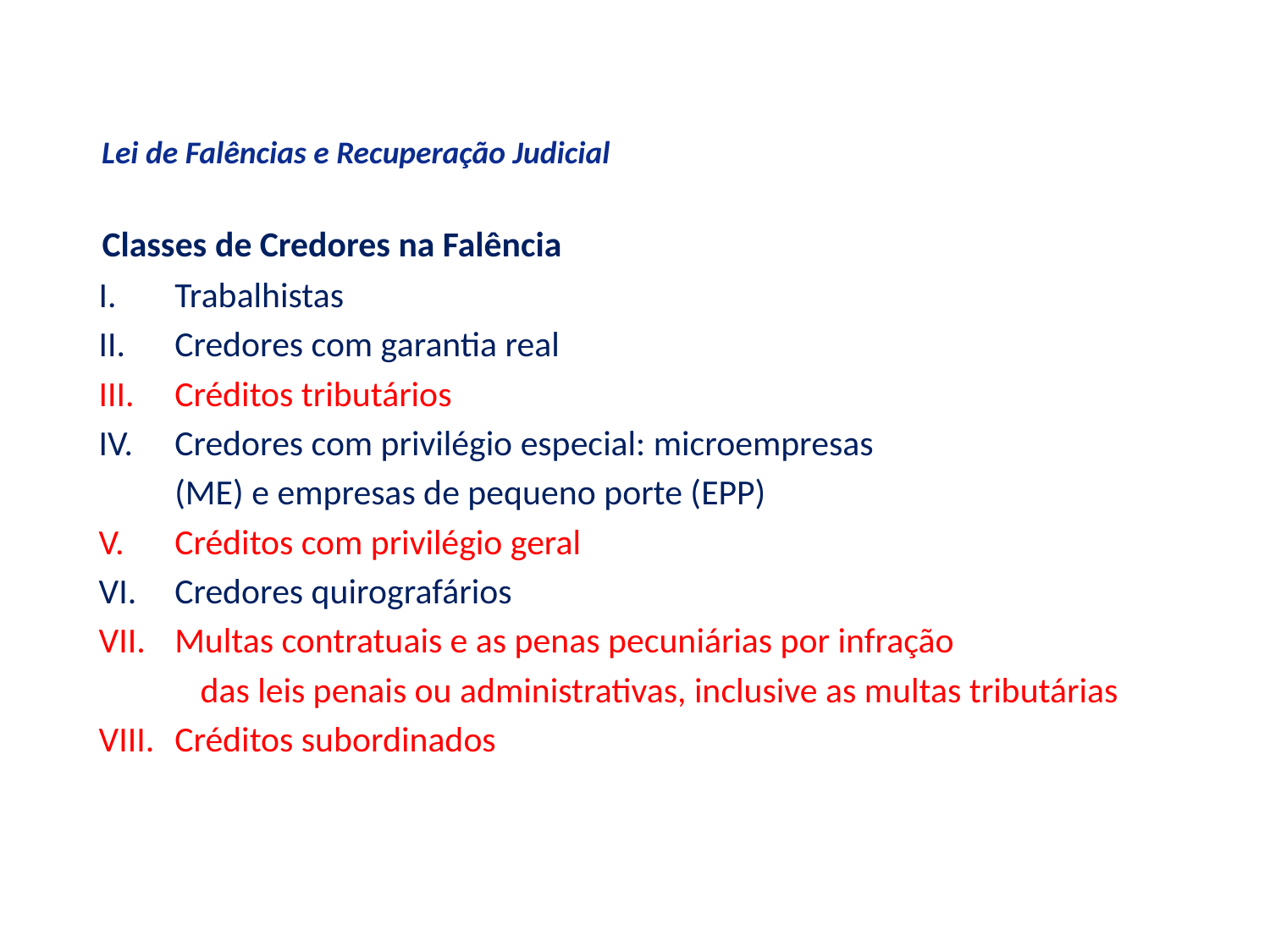

Classes de Credores na Falência

Lei de Falências e Recuperação Judicial

Trabalhistas
Credores com garantia real
Créditos tributários
Credores com privilégio especial: microempresas
	(ME) e empresas de pequeno porte (EPP)
Créditos com privilégio geral
Credores quirografários
Multas contratuais e as penas pecuniárias por infração
das leis penais ou administrativas, inclusive as multas tributárias
Créditos subordinados